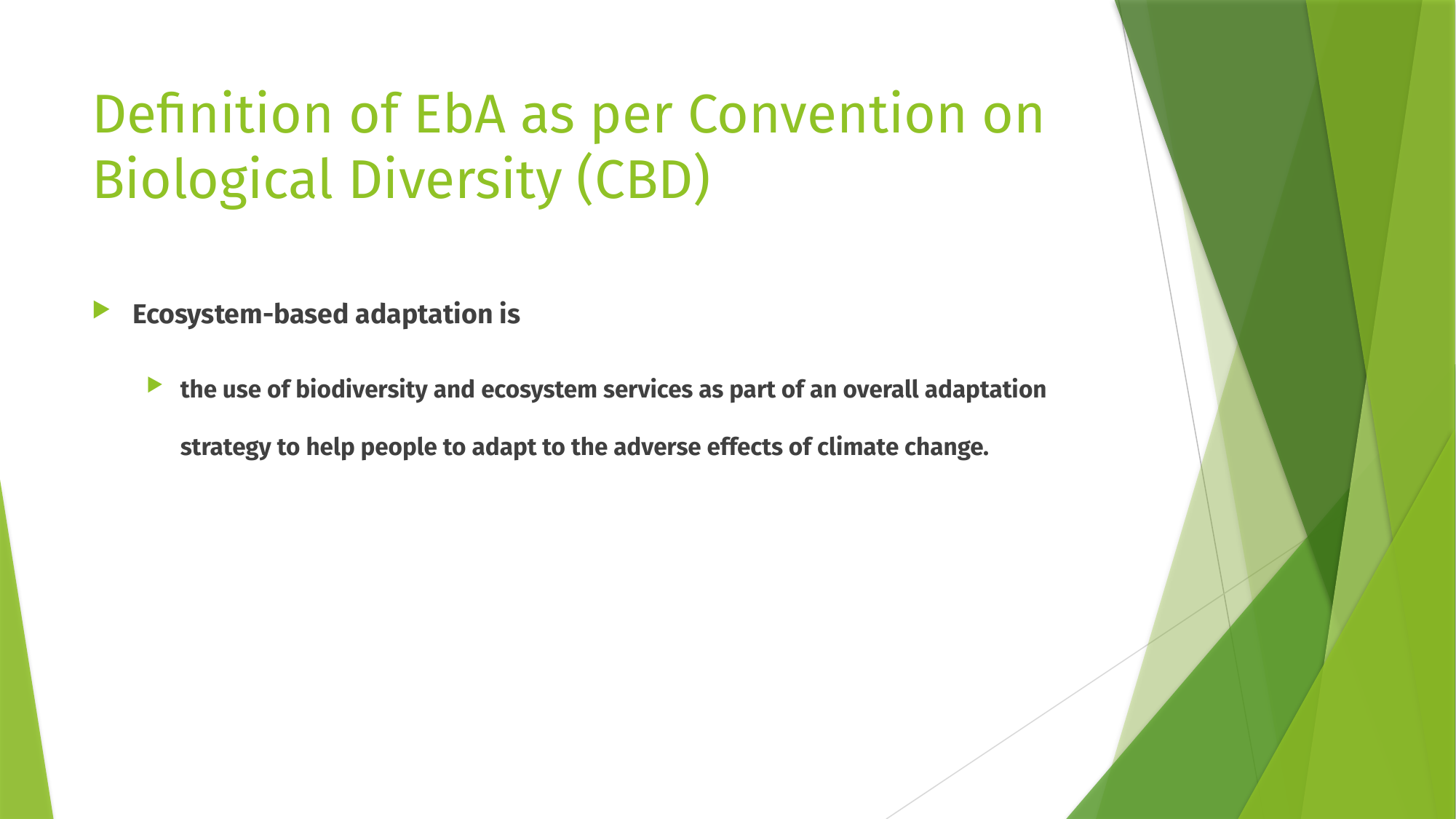

# Definition of EbA as per Convention on Biological Diversity (CBD)
Ecosystem-based adaptation is
the use of biodiversity and ecosystem services as part of an overall adaptation strategy to help people to adapt to the adverse effects of climate change.